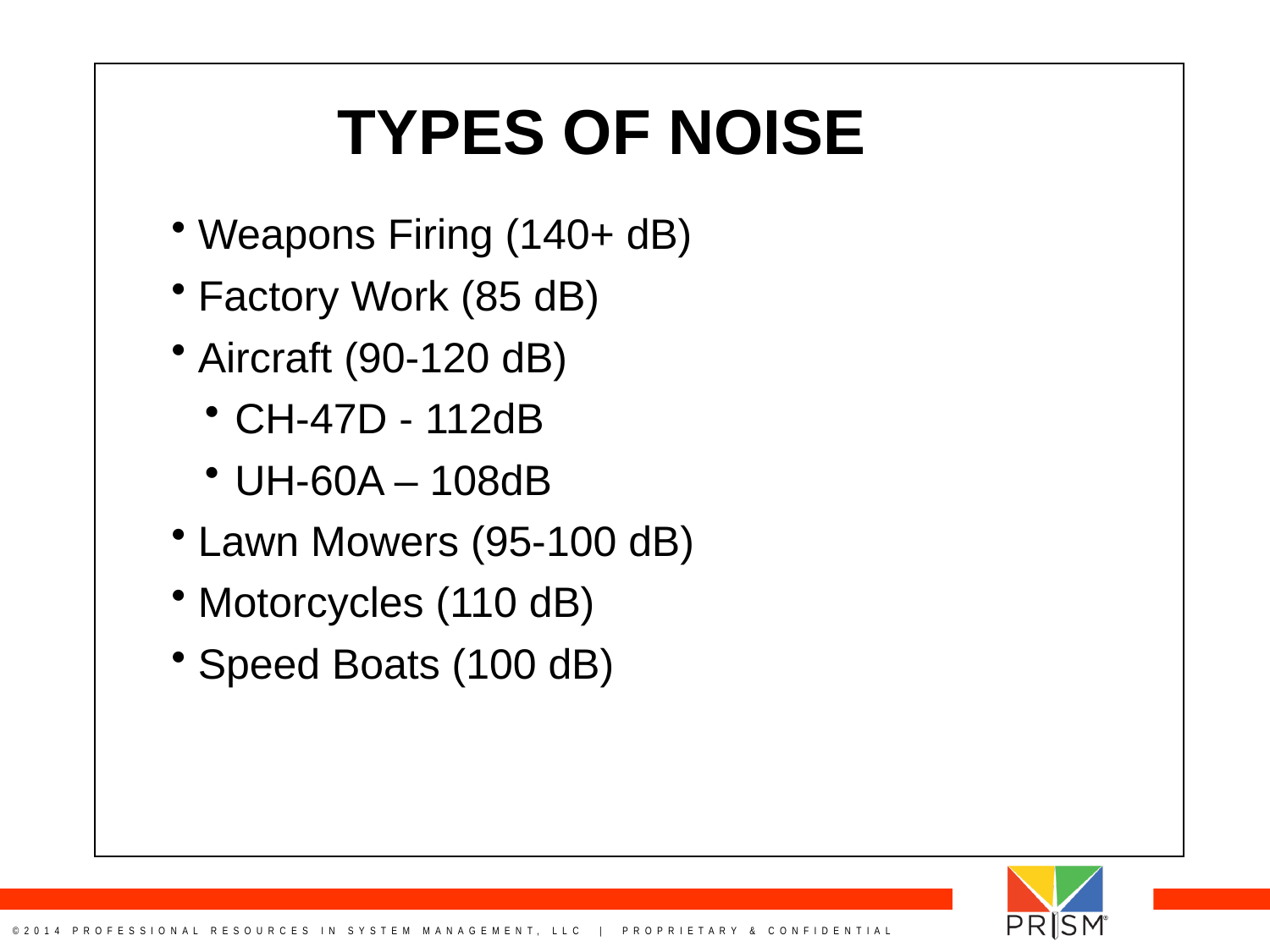

TYPES OF NOISE

 Weapons Firing (140+ dB)
 Factory Work (85 dB)
 Aircraft (90-120 dB)
CH-47D - 112dB
UH-60A – 108dB
 Lawn Mowers (95-100 dB)
 Motorcycles (110 dB)
 Speed Boats (100 dB)